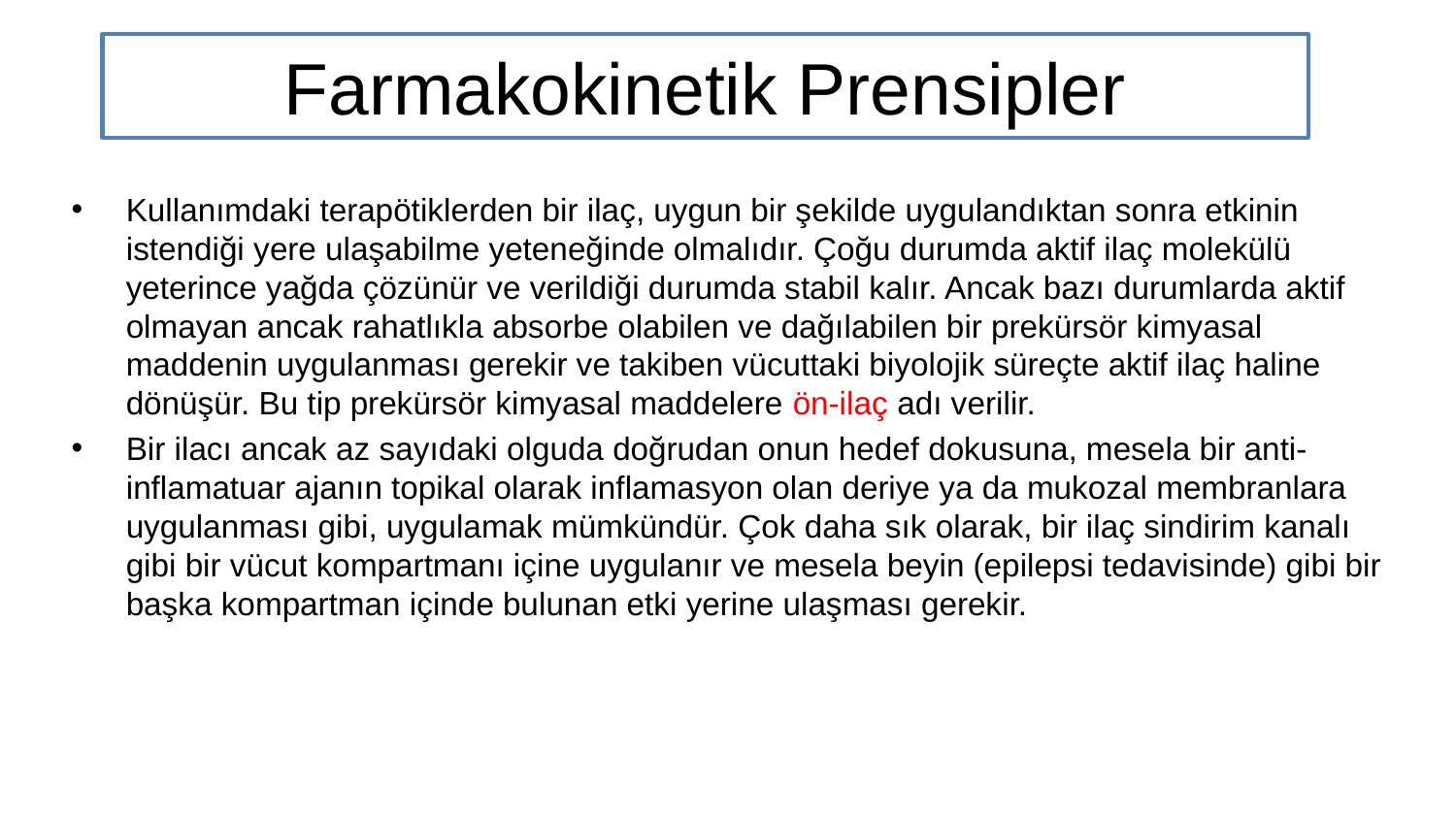

# Farmakokinetik Prensipler
Kullanımdaki terapötiklerden bir ilaç, uygun bir şekilde uygulandıktan sonra etkinin istendiği yere ulaşabilme yeteneğinde olmalıdır. Çoğu durumda aktif ilaç molekülü yeterince yağda çözünür ve verildiği durumda stabil kalır. Ancak bazı durumlarda aktif olmayan ancak rahatlıkla absorbe olabilen ve dağılabilen bir prekürsör kimyasal maddenin uygulanması gerekir ve takiben vücuttaki biyolojik süreçte aktif ilaç haline dönüşür. Bu tip prekürsör kimyasal maddelere ön-ilaç adı verilir.
Bir ilacı ancak az sayıdaki olguda doğrudan onun hedef dokusuna, mesela bir anti-inflamatuar ajanın topikal olarak inflamasyon olan deriye ya da mukozal membranlara uygulanması gibi, uygulamak mümkündür. Çok daha sık olarak, bir ilaç sindirim kanalı gibi bir vücut kompartmanı içine uygulanır ve mesela beyin (epilepsi tedavisinde) gibi bir başka kompartman içinde bulunan etki yerine ulaşması gerekir.